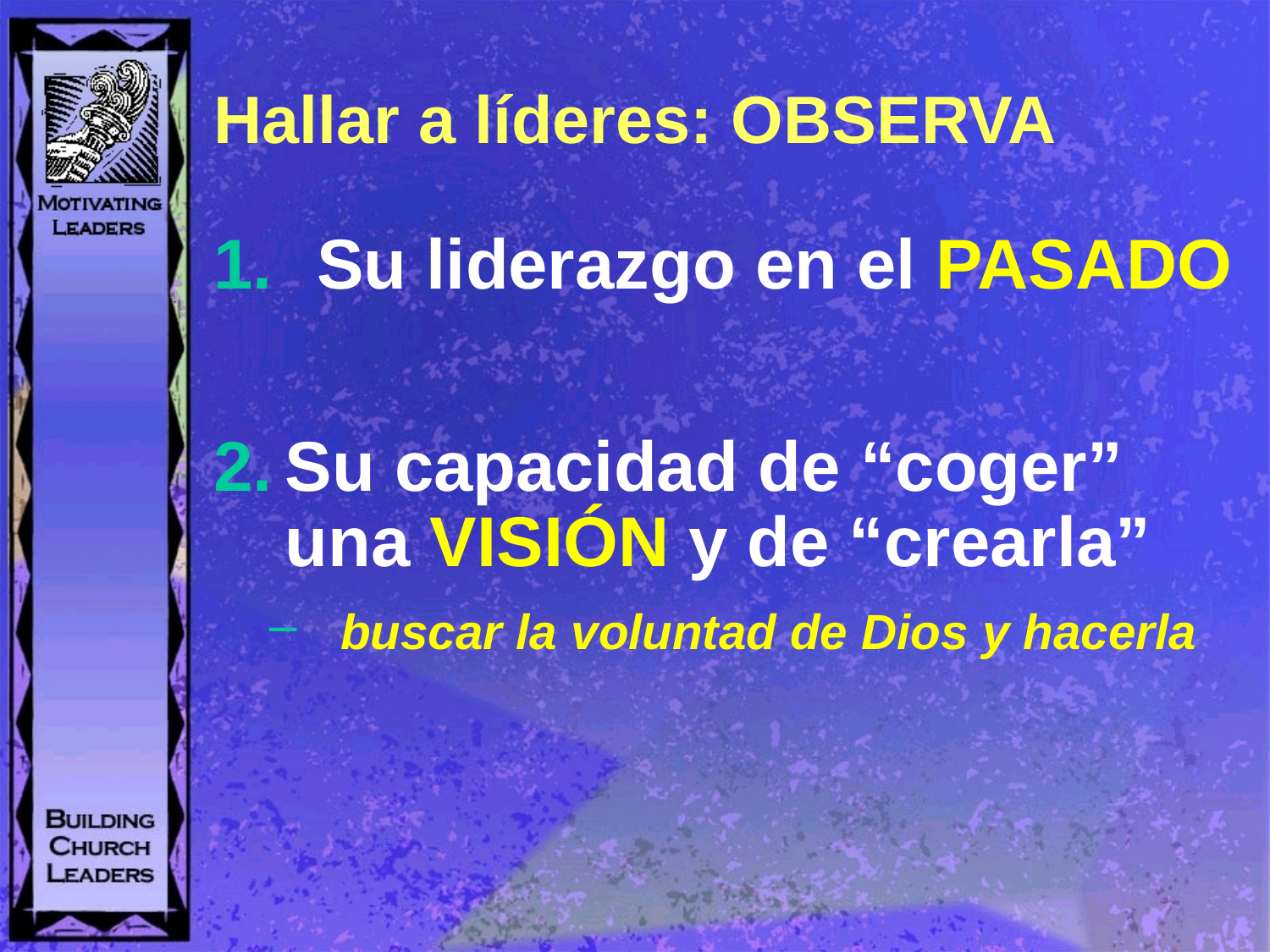

# Hallar a líderes: OBSERVA
Su liderazgo en el PASADO

Su capacidad de “coger” una VISIÓN y de “crearla”
buscar la voluntad de Dios y hacerla